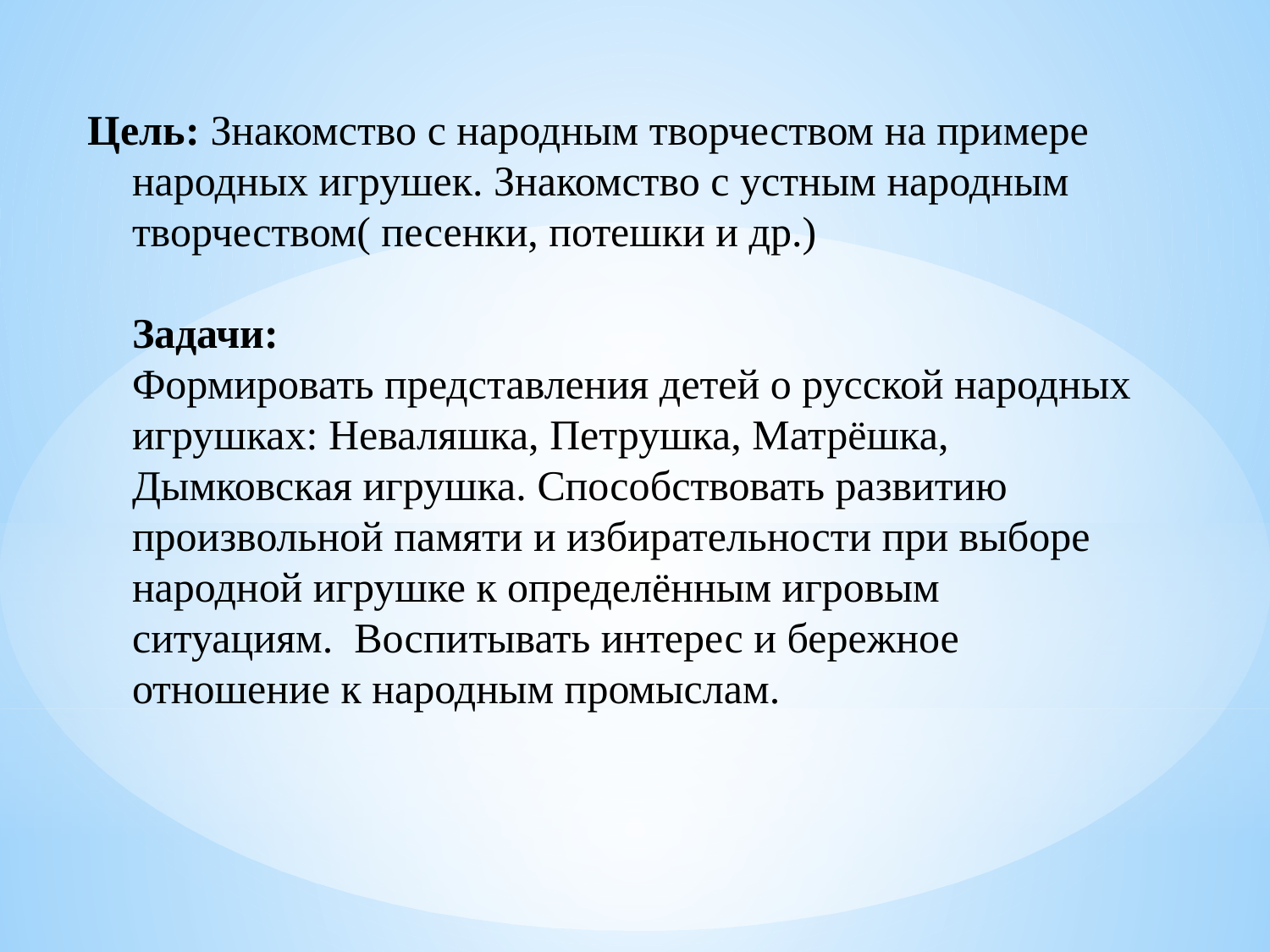

# Цель: Знакомство с народным творчеством на примере народных игрушек. Знакомство с устным народным творчеством( песенки, потешки и др.) Задачи: Формировать представления детей о русской народных игрушках: Неваляшка, Петрушка, Матрёшка, Дымковская игрушка. Способствовать развитию произвольной памяти и избирательности при выборе народной игрушке к определённым игровым ситуациям.  Воспитывать интерес и бережное отношение к народным промыслам.